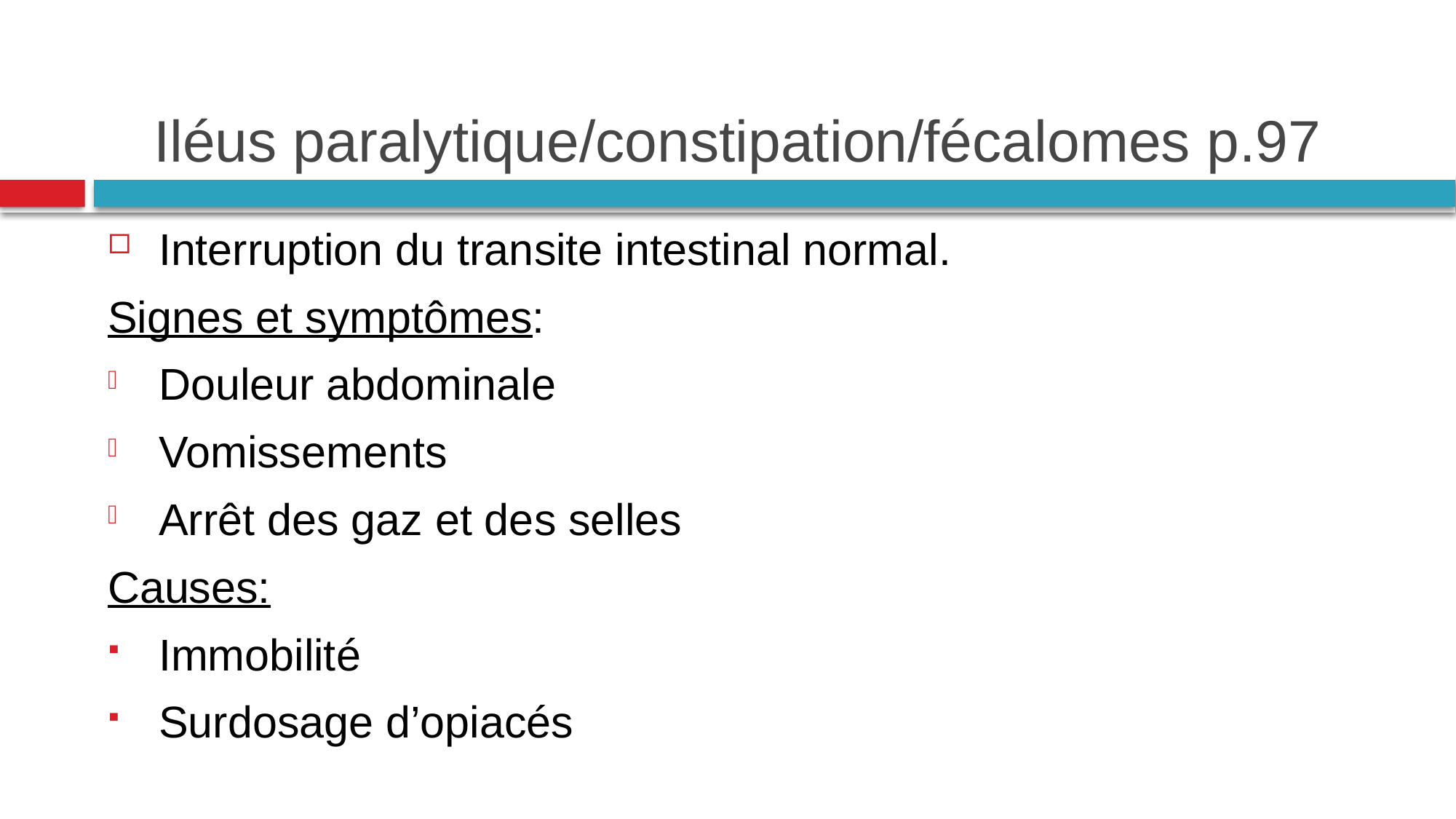

# Iléus paralytique/constipation/fécalomes p.97
Interruption du transite intestinal normal.
Signes et symptômes:
Douleur abdominale
Vomissements
Arrêt des gaz et des selles
Causes:
Immobilité
Surdosage d’opiacés